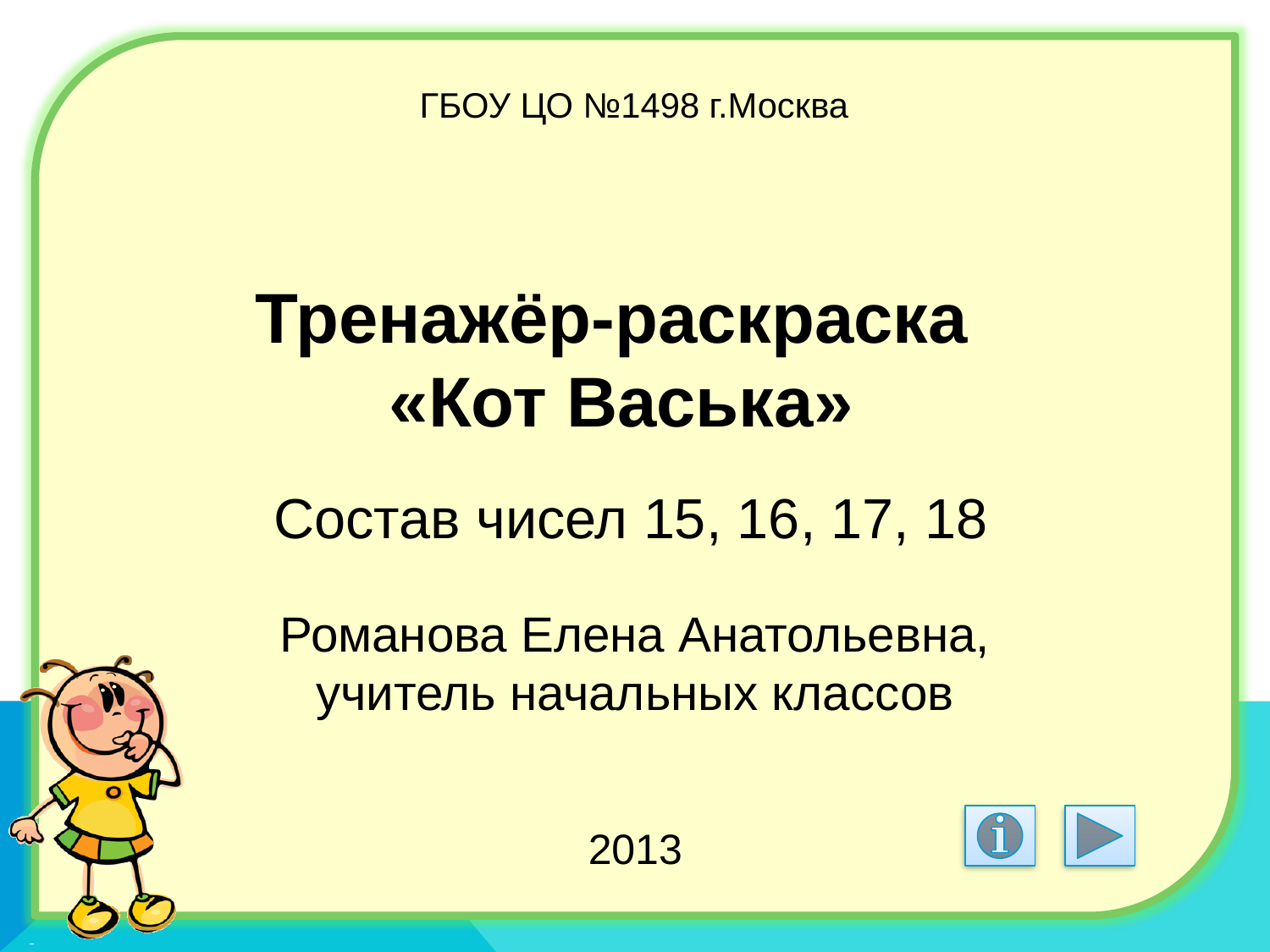

ГБОУ ЦО №1498 г.Москва
Тренажёр-раскраска
«Кот Васька»
Состав чисел 15, 16, 17, 18
Романова Елена Анатольевна,
учитель начальных классов

2013